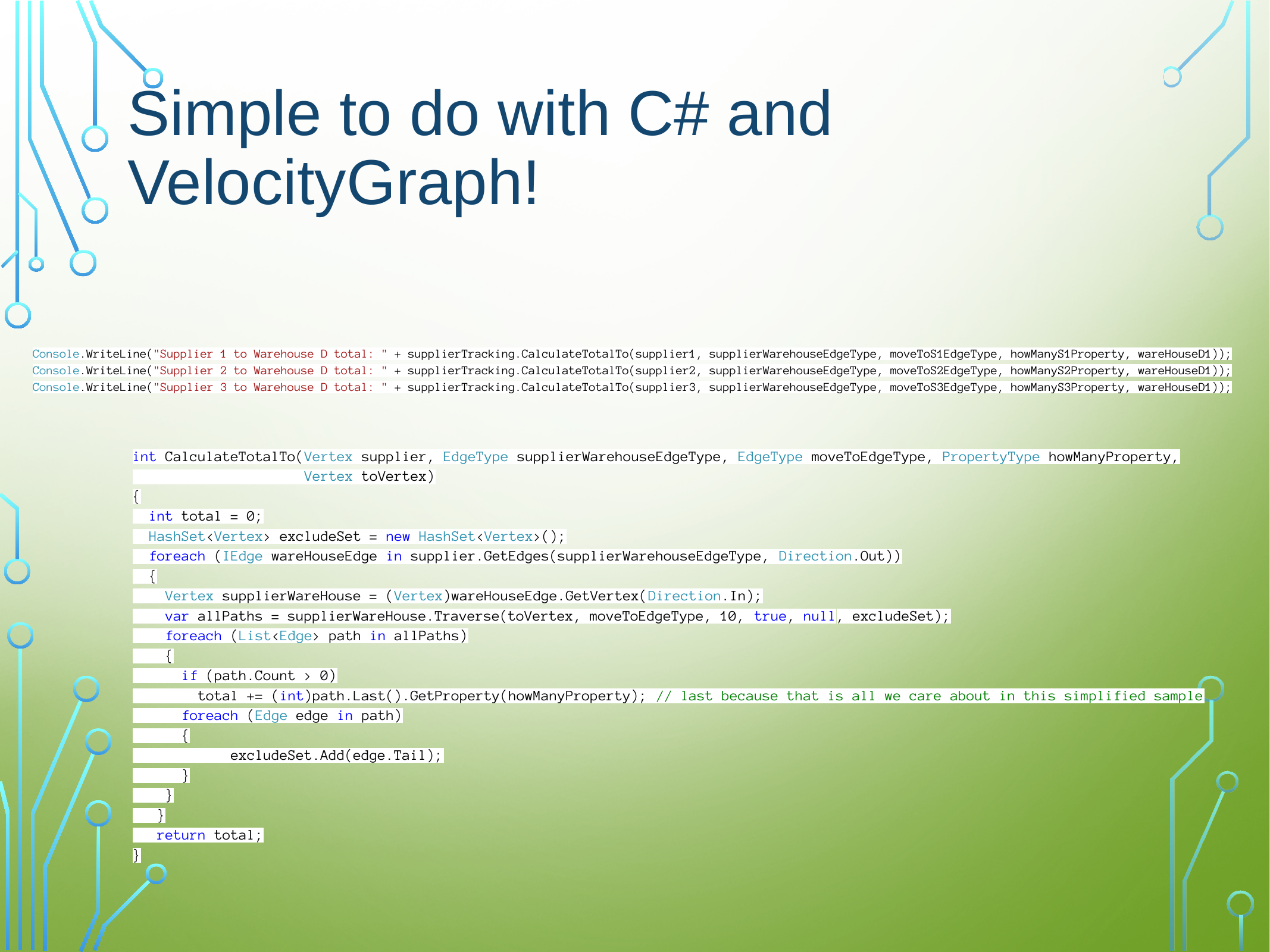

# Simple to do with C# and VelocityGraph!
Console.WriteLine("Supplier 1 to Warehouse D total: " + supplierTracking.CalculateTotalTo(supplier1, supplierWarehouseEdgeType, moveToS1EdgeType, howManyS1Property, wareHouseD1));
Console.WriteLine("Supplier 2 to Warehouse D total: " + supplierTracking.CalculateTotalTo(supplier2, supplierWarehouseEdgeType, moveToS2EdgeType, howManyS2Property, wareHouseD1));
Console.WriteLine("Supplier 3 to Warehouse D total: " + supplierTracking.CalculateTotalTo(supplier3, supplierWarehouseEdgeType, moveToS3EdgeType, howManyS3Property, wareHouseD1));
int CalculateTotalTo(Vertex supplier, EdgeType supplierWarehouseEdgeType, EdgeType moveToEdgeType, PropertyType howManyProperty,
                     Vertex toVertex)
{
  int total = 0;
  HashSet<Vertex> excludeSet = new HashSet<Vertex>();
  foreach (IEdge wareHouseEdge in supplier.GetEdges(supplierWarehouseEdgeType, Direction.Out))
  {
    Vertex supplierWareHouse = (Vertex)wareHouseEdge.GetVertex(Direction.In);
    var allPaths = supplierWareHouse.Traverse(toVertex, moveToEdgeType, 10, true, null, excludeSet);
    foreach (List<Edge> path in allPaths)
    {
      if (path.Count > 0)
        total += (int)path.Last().GetProperty(howManyProperty); // last because that is all we care about in this simplified sample
      foreach (Edge edge in path)
      {
            excludeSet.Add(edge.Tail);
      }
    }
   }
   return total;
}